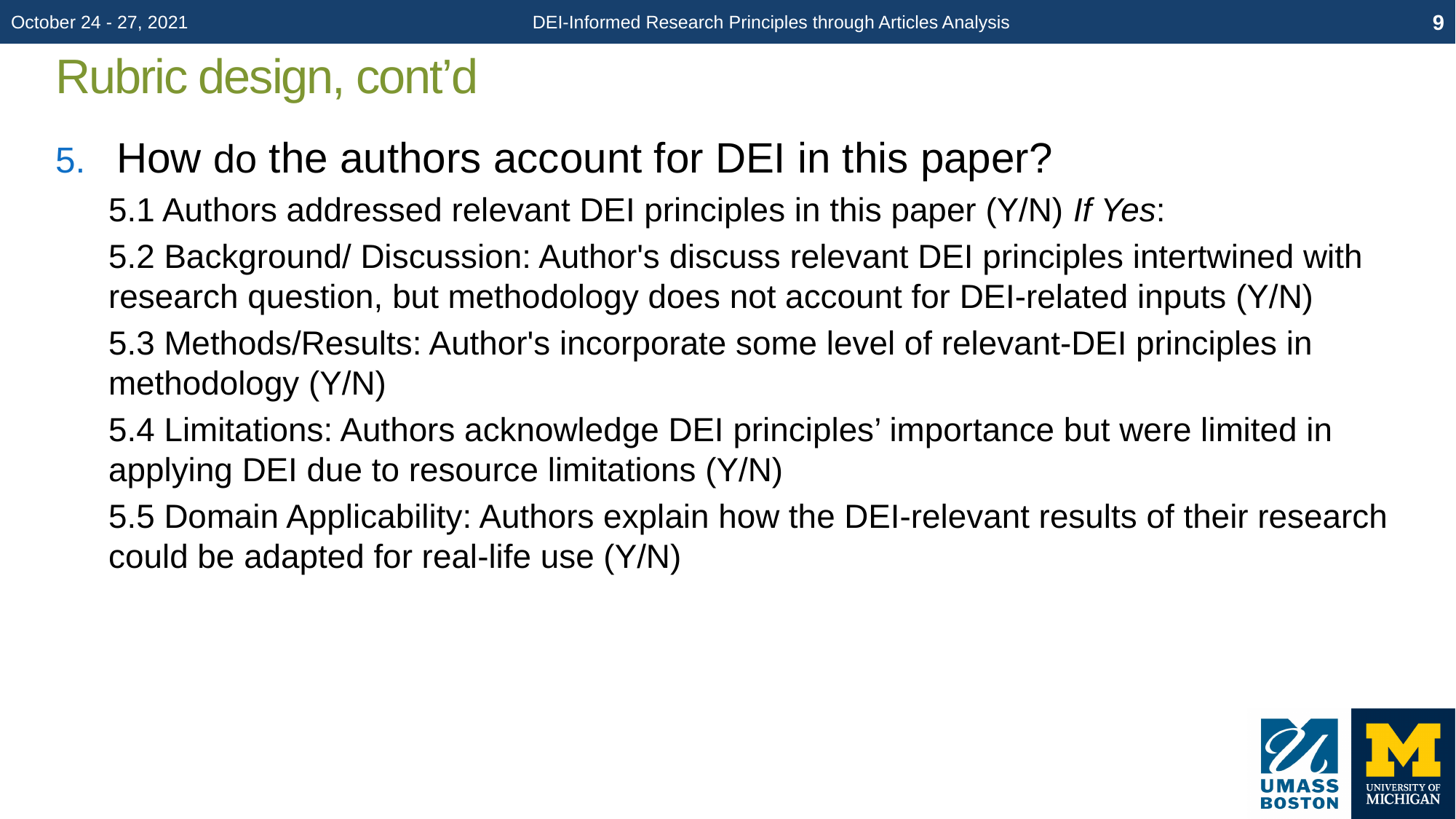

October 24 - 27, 2021
DEI-Informed Research Principles through Articles Analysis
9
# Rubric design, cont’d
How do the authors account for DEI in this paper?
5.1 Authors addressed relevant DEI principles in this paper (Y/N) If Yes:
5.2 Background/ Discussion: Author's discuss relevant DEI principles intertwined with research question, but methodology does not account for DEI-related inputs (Y/N)
5.3 Methods/Results: Author's incorporate some level of relevant-DEI principles in methodology (Y/N)
5.4 Limitations: Authors acknowledge DEI principles’ importance but were limited in applying DEI due to resource limitations (Y/N)
5.5 Domain Applicability: Authors explain how the DEI-relevant results of their research could be adapted for real-life use (Y/N)